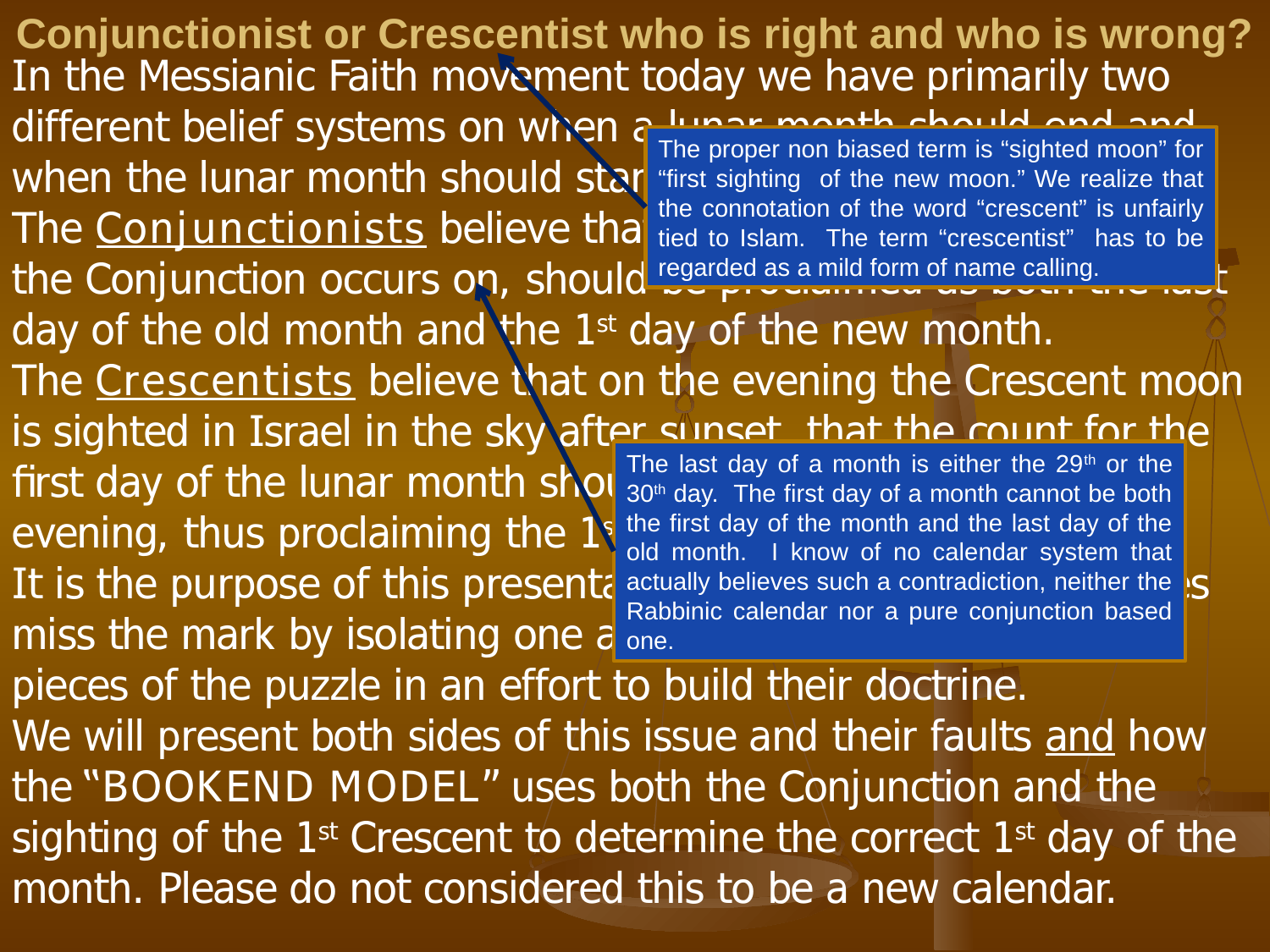

Conjunctionist or Crescentist who is right and who is wrong?
In the Messianic Faith movement today we have primarily two different belief systems on when a lunar month should end and when the lunar month should start.
The Conjunctionists believe that on the precise solar day that the Conjunction occurs on, should be proclaimed as both the last day of the old month and the 1st day of the new month.
The Crescentists believe that on the evening the Crescent moon is sighted in Israel in the sky after sunset, that the count for the first day of the lunar month should begin forward from that evening, thus proclaiming the 1st day of the new month.
It is the purpose of this presentation to prove that both theories miss the mark by isolating one another and leaving out critical pieces of the puzzle in an effort to build their doctrine.
We will present both sides of this issue and their faults and how  the “BOOKEND MODEL” uses both the Conjunction and the sighting of the 1st Crescent to determine the correct 1st day of the month. Please do not considered this to be a new calendar.
The proper non biased term is “sighted moon” for “first sighting  of the new moon.” We realize that the connotation of the word “crescent” is unfairly tied to Islam.  The term “crescentist”  has to be regarded as a mild form of name calling.
The last day of a month is either the 29th or the 30th day.  The first day of a month cannot be both the first day of the month and the last day of the old month.  I know of no calendar system that actually believes such a contradiction, neither the Rabbinic calendar nor a pure conjunction based one.